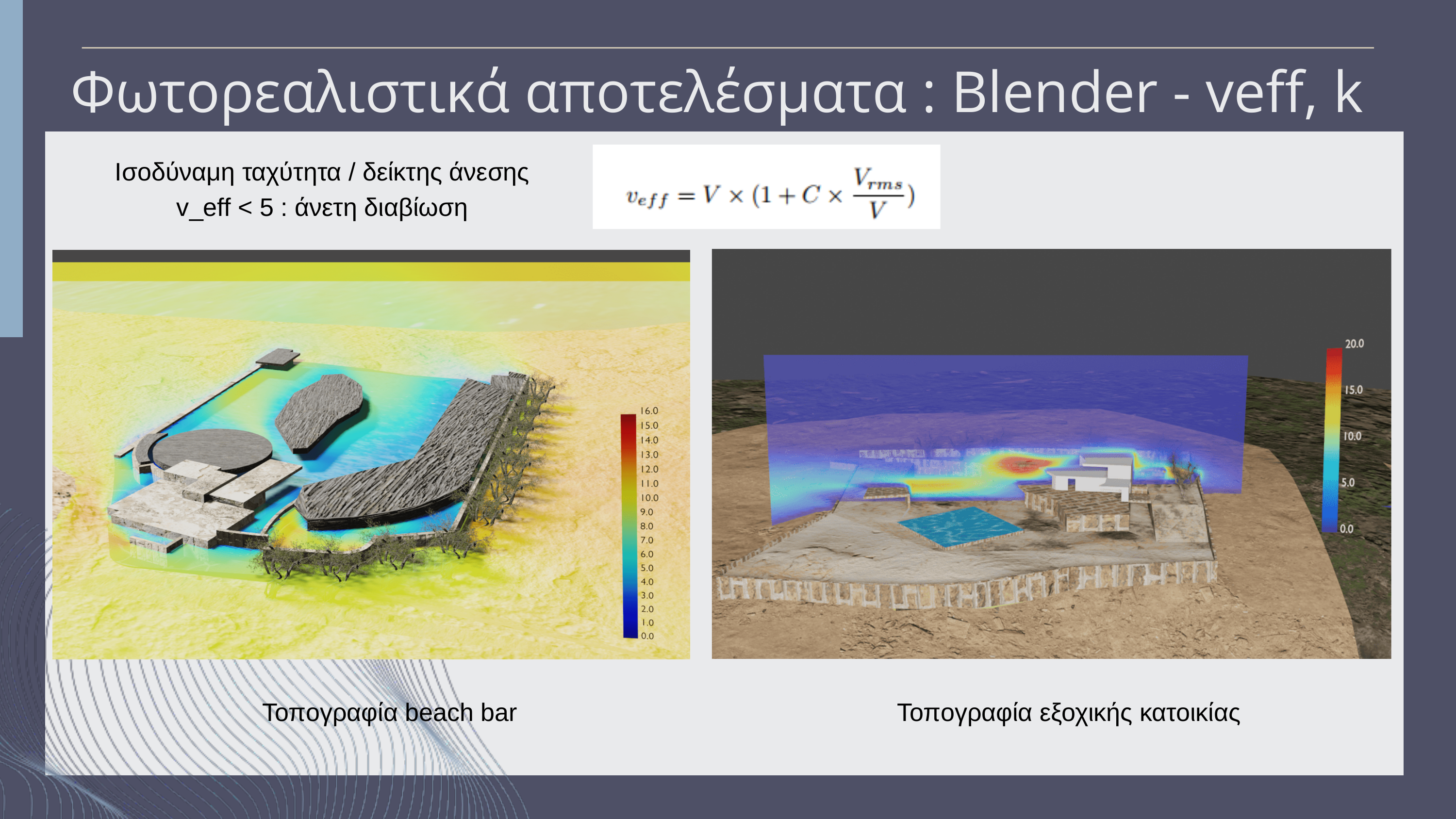

Φωτορεαλιστικά αποτελέσματα : Blender - veff, k

Ισοδύναμη ταχύτητα / δείκτης άνεσης
v_eff < 5 : άνετη διαβίωση

Τοπογραφία beach bar
Τοπογραφία εξοχικής κατοικίας